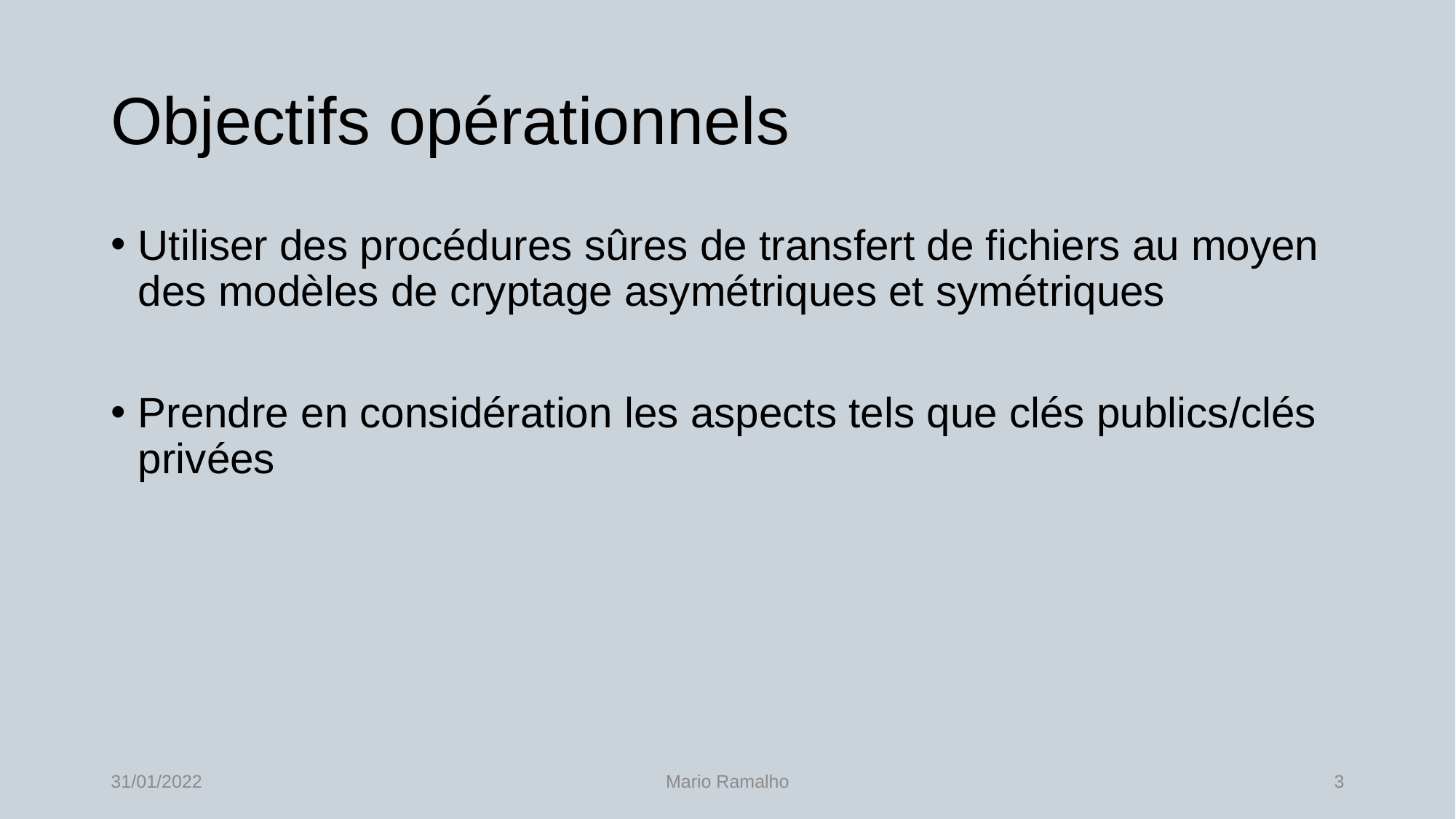

# Objectifs opérationnels
Utiliser des procédures sûres de transfert de fichiers au moyen des modèles de cryptage asymétriques et symétriques

Prendre en considération les aspects tels que clés publics/clés privées

31/01/2022
Mario Ramalho
3